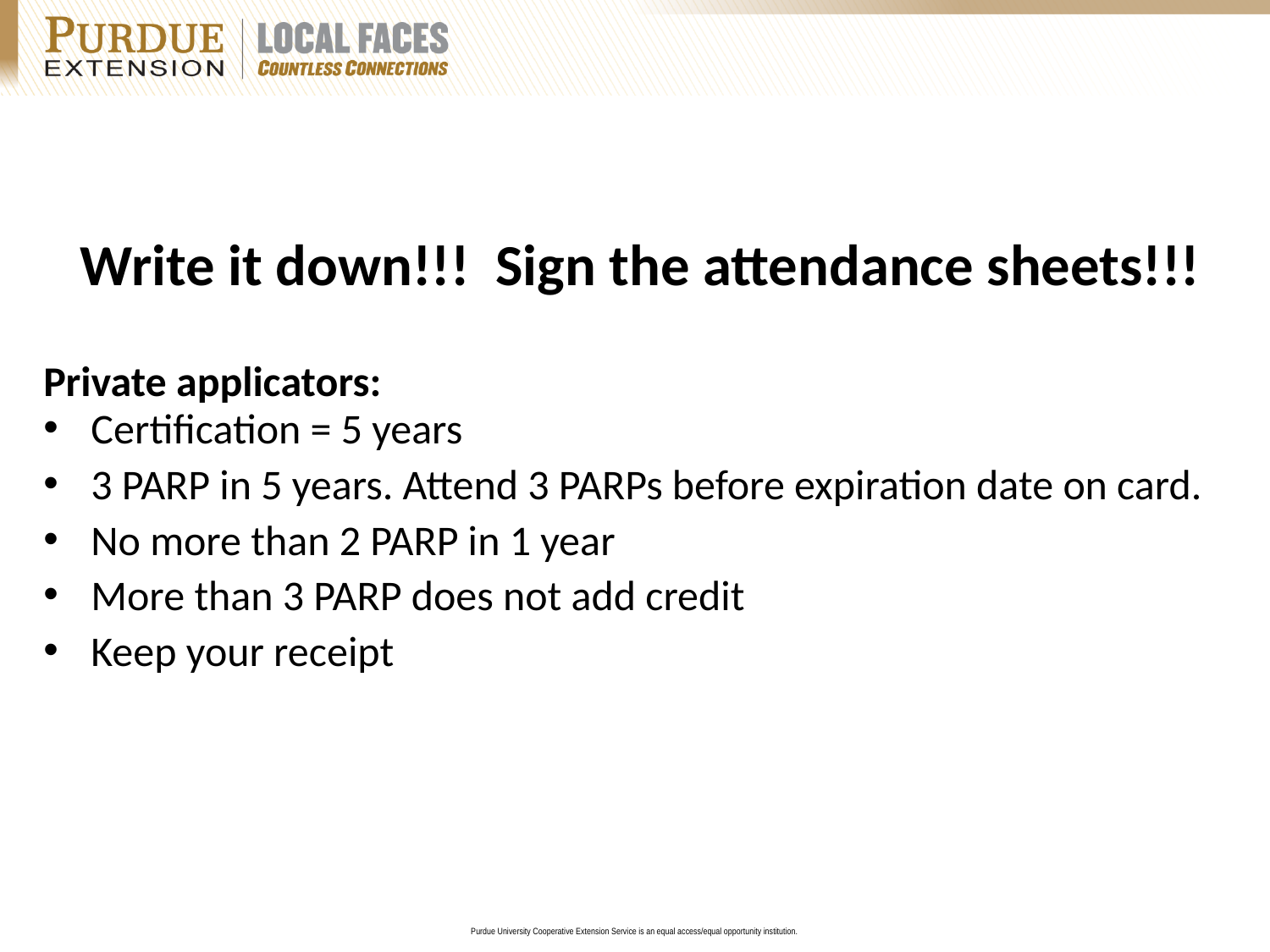

Write it down!!!  Sign the attendance sheets!!!

Private applicators:
Certification = 5 years
3 PARP in 5 years. Attend 3 PARPs before expiration date on card.
No more than 2 PARP in 1 year
More than 3 PARP does not add credit
Keep your receipt